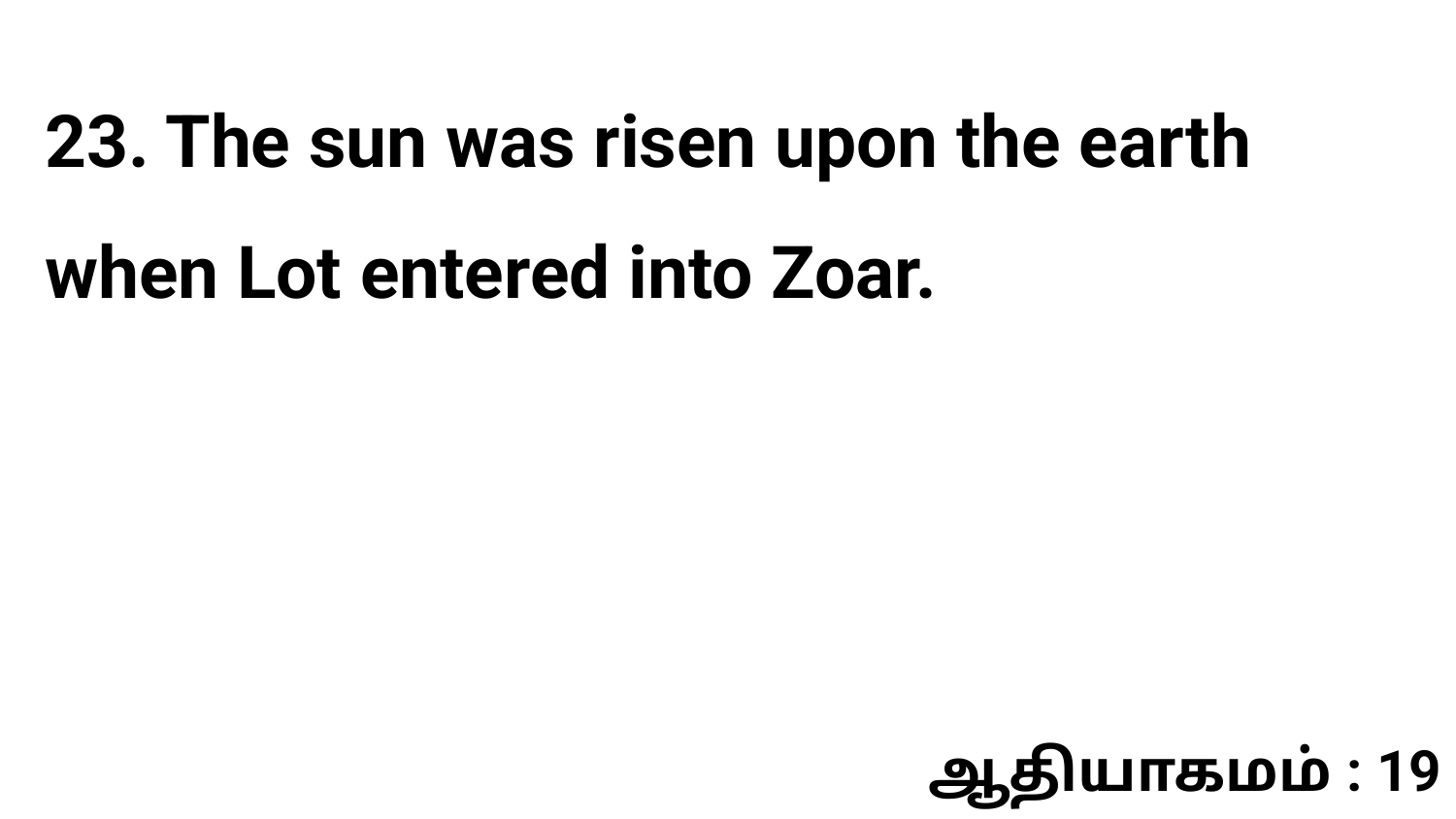

23. The sun was risen upon the earth when Lot entered into Zoar.
ஆதியாகமம் : 19